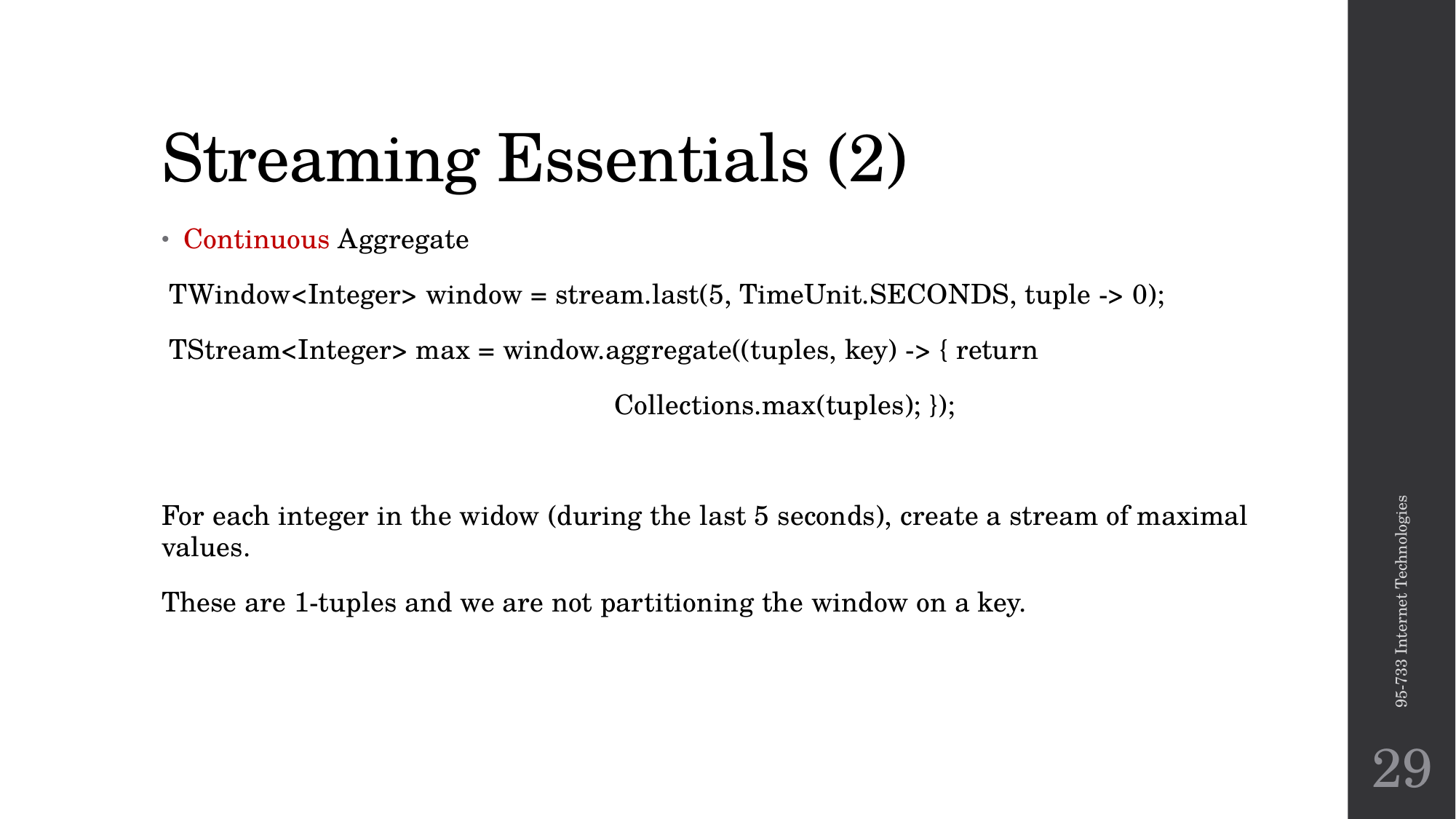

# Streaming Essentials (2)
Continuous Aggregate
 TWindow<Integer> window = stream.last(5, TimeUnit.SECONDS, tuple -> 0);
 TStream<Integer> max = window.aggregate((tuples, key) -> { return
                                                          Collections.max(tuples); });

For each integer in the widow (during the last 5 seconds), create a stream of maximal values.
These are 1-tuples and we are not partitioning the window on a key.

95-733 Internet Technologies
29